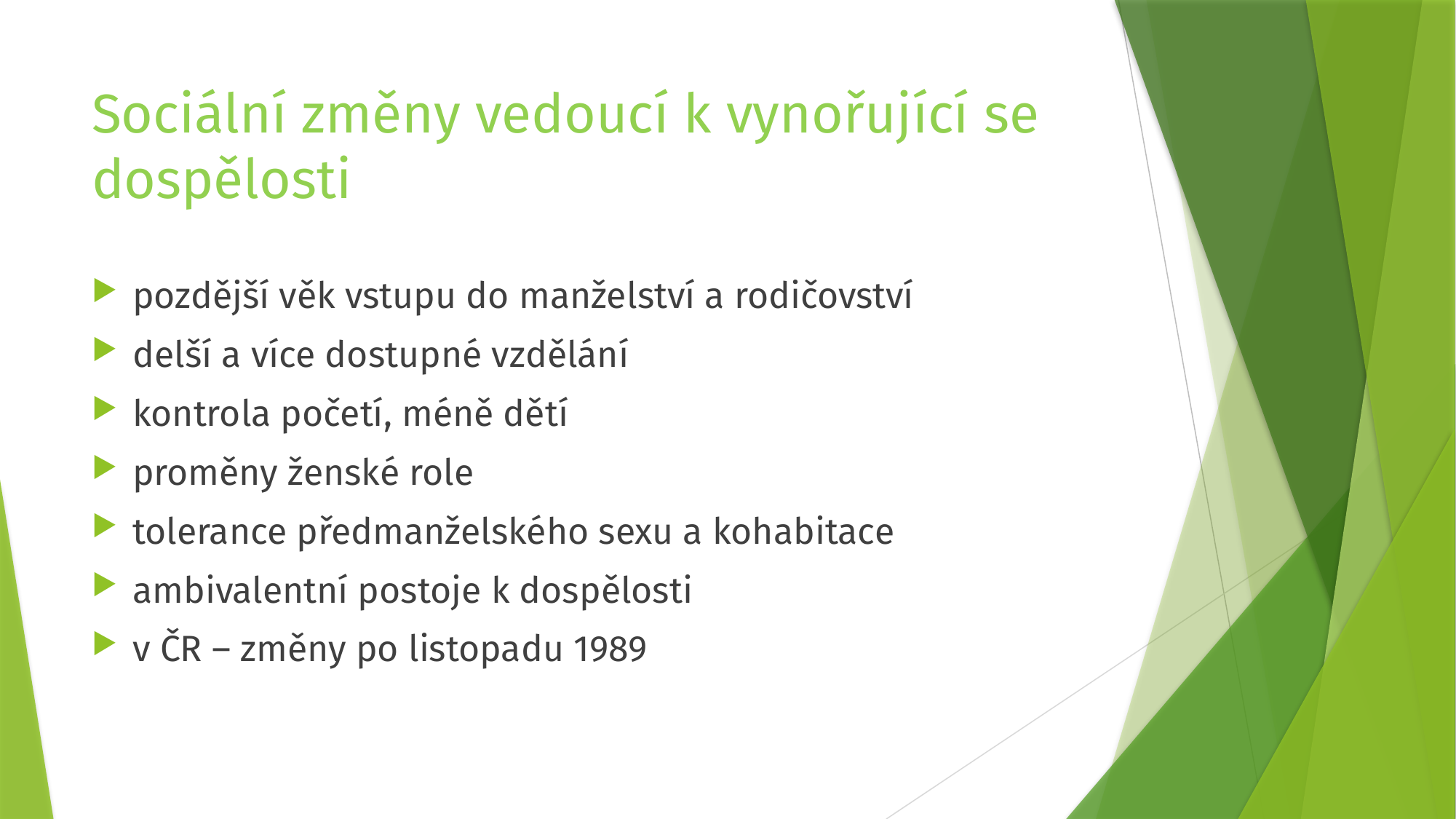

# Sociální změny vedoucí k vynořující se dospělosti

pozdější věk vstupu do manželství a rodičovství
delší a více dostupné vzdělání
kontrola početí, méně dětí
proměny ženské role
tolerance předmanželského sexu a kohabitace
ambivalentní postoje k dospělosti
v ČR – změny po listopadu 1989